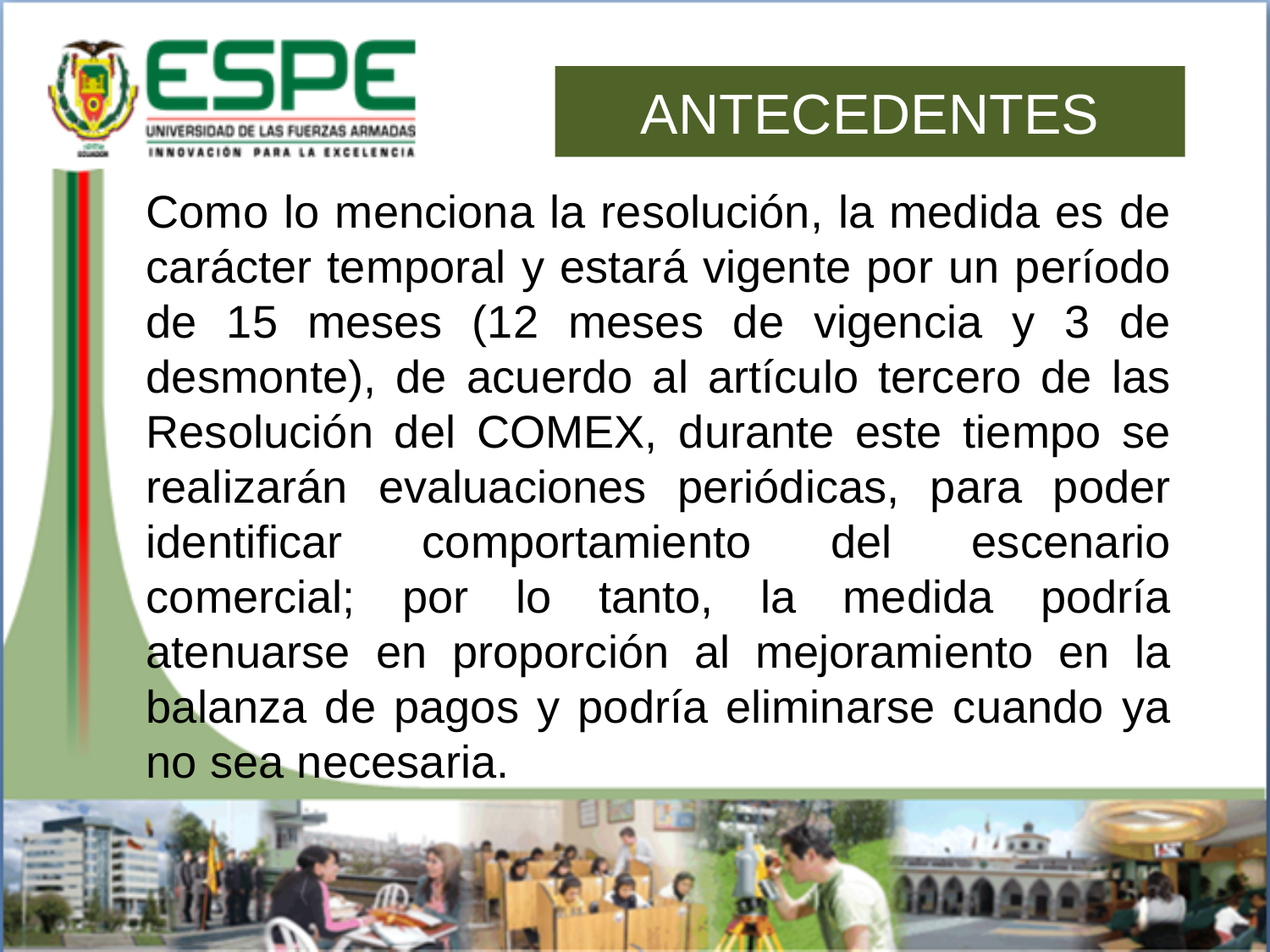

# ANTECEDENTES
Como lo menciona la resolución, la medida es de carácter temporal y estará vigente por un período de 15 meses (12 meses de vigencia y 3 de desmonte), de acuerdo al artículo tercero de las Resolución del COMEX, durante este tiempo se realizarán evaluaciones periódicas, para poder identificar comportamiento del escenario comercial; por lo tanto, la medida podría atenuarse en proporción al mejoramiento en la balanza de pagos y podría eliminarse cuando ya no sea necesaria.